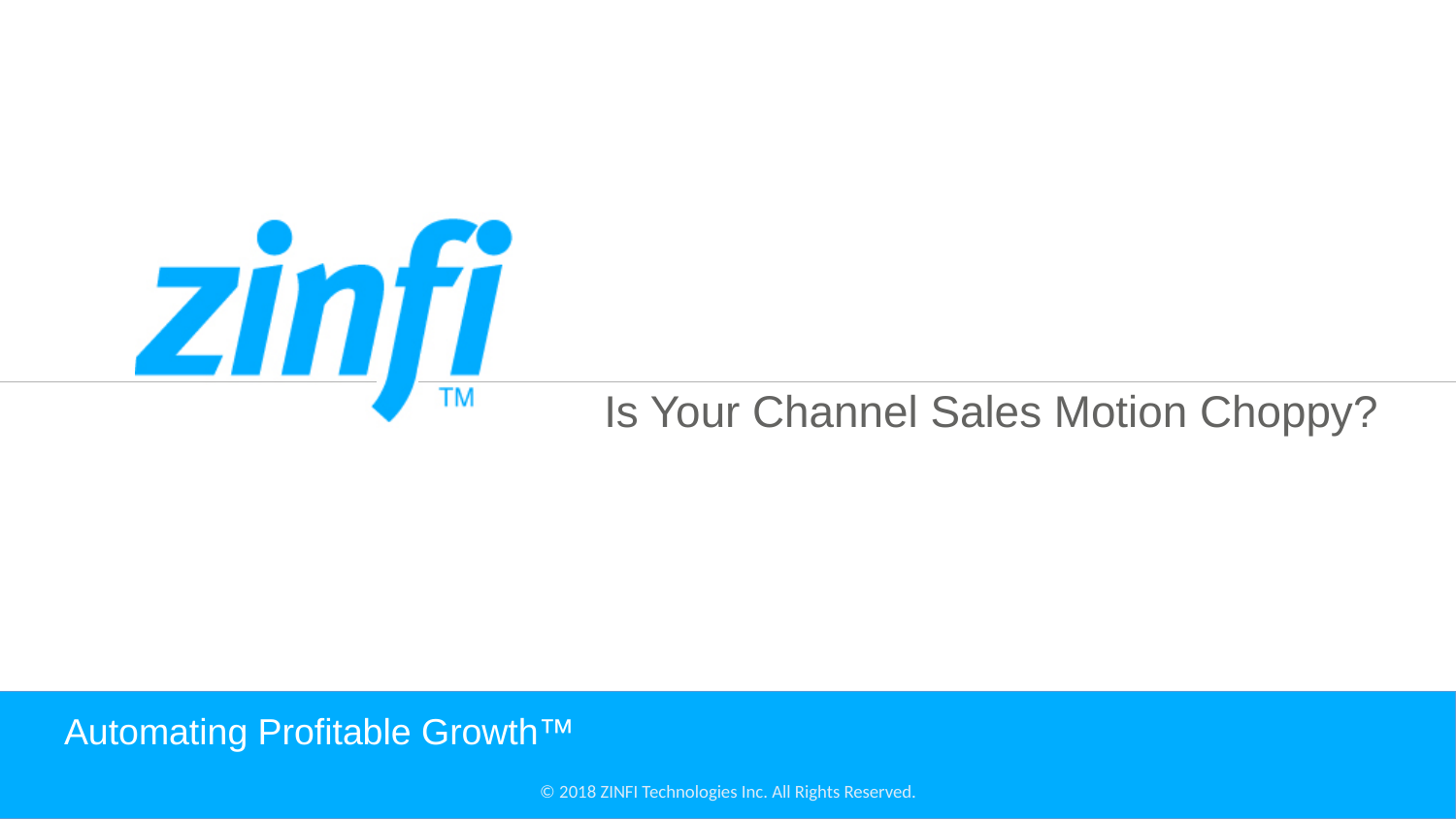

Is Your Channel Sales Motion Choppy?
# Automating Profitable Growth™